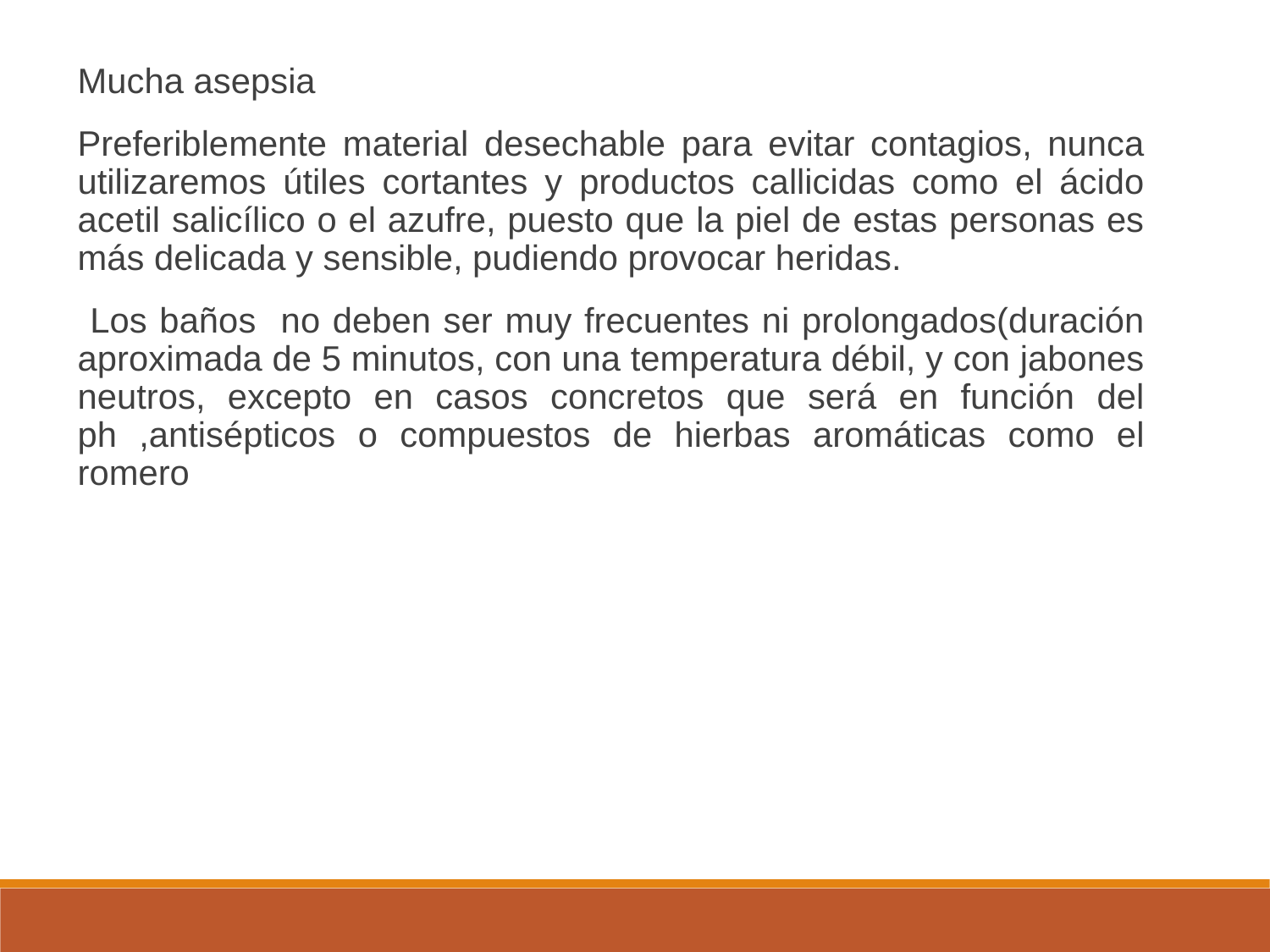

Mucha asepsia
Preferiblemente material desechable para evitar contagios, nunca utilizaremos útiles cortantes y productos callicidas como el ácido acetil salicílico o el azufre, puesto que la piel de estas personas es más delicada y sensible, pudiendo provocar heridas.
 Los baños  no deben ser muy frecuentes ni prolongados(duración aproximada de 5 minutos, con una temperatura débil, y con jabones neutros, excepto en casos concretos que será en función del ph ,antisépticos o compuestos de hierbas aromáticas como el romero